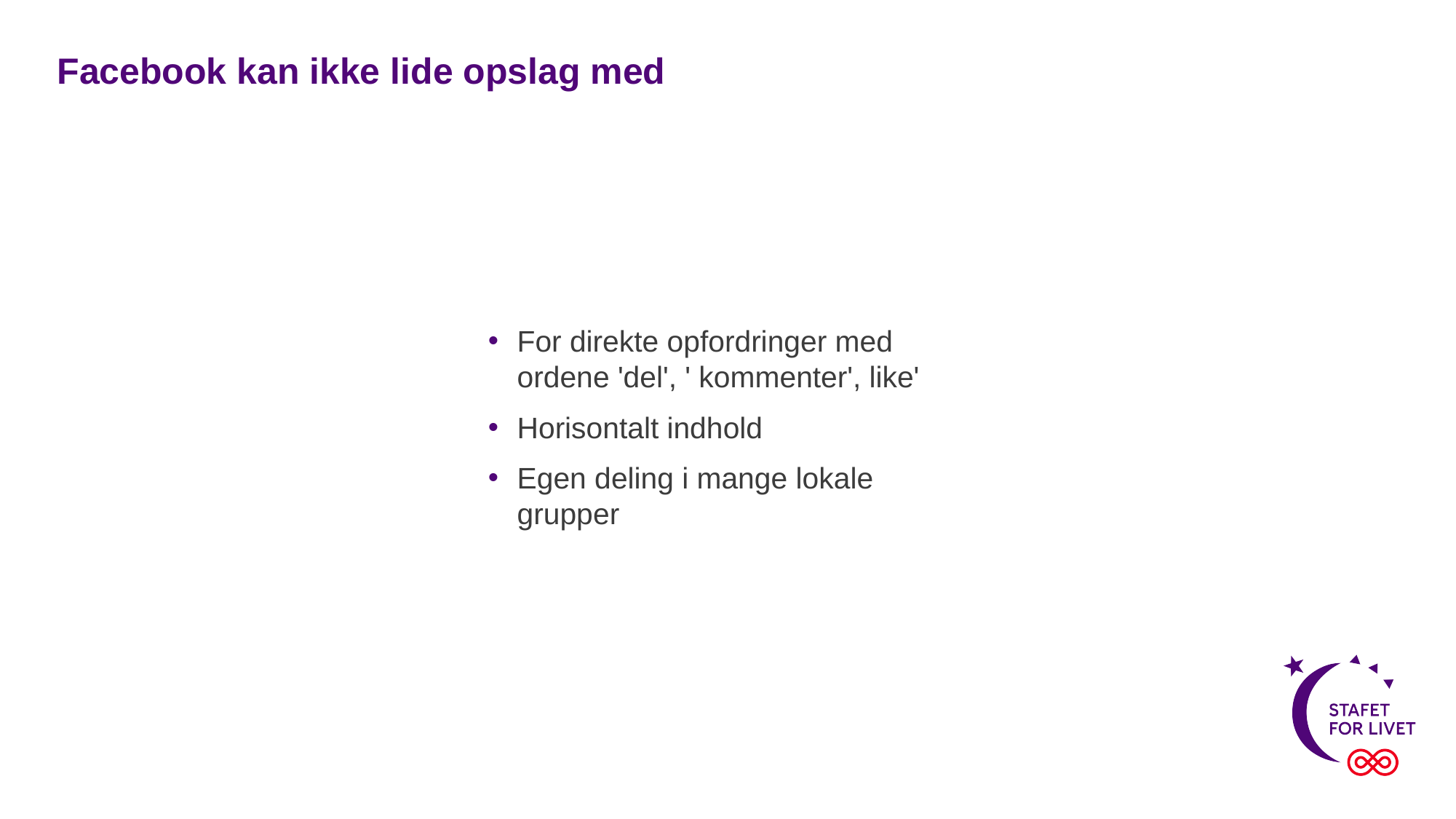

# Facebook kan ikke lide opslag med

For direkte opfordringer med ordene 'del', ' kommenter', like'
Horisontalt indhold
Egen deling i mange lokale grupper